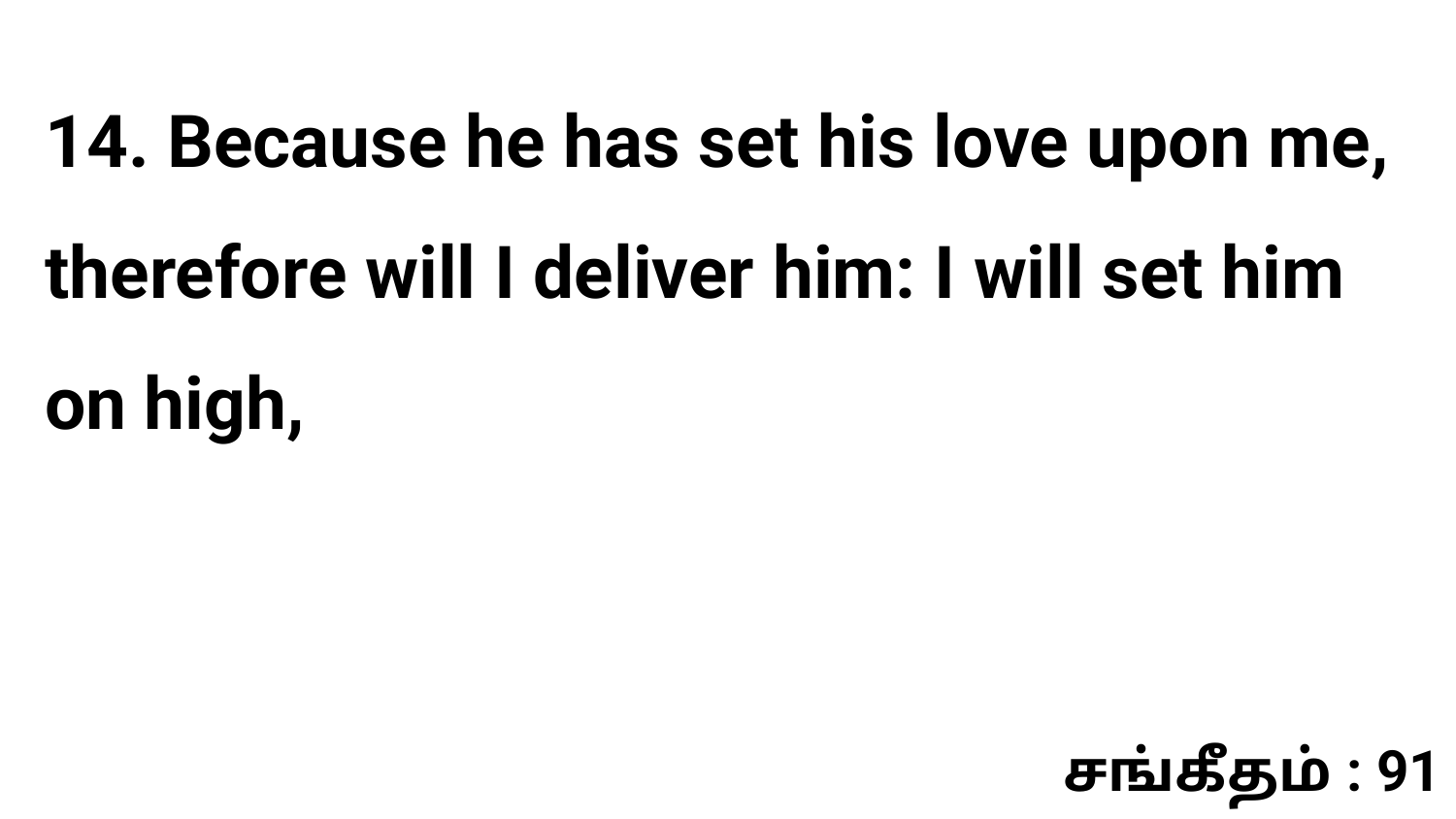

14. Because he has set his love upon me, therefore will I deliver him: I will set him on high,
சங்கீதம் : 91